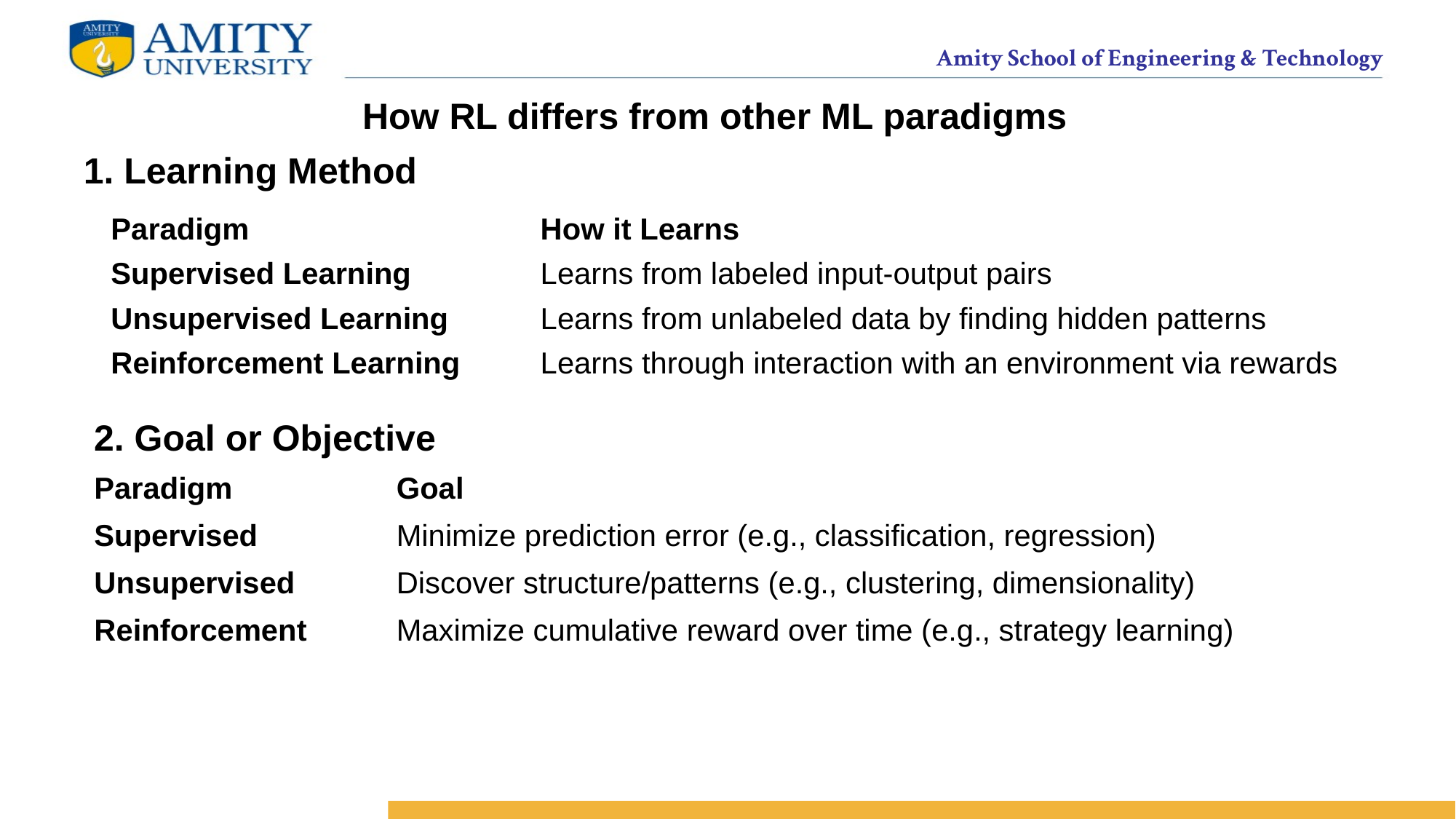

# How RL differs from other ML paradigms
1. Learning Method
| Paradigm | How it Learns |
| --- | --- |
| Supervised Learning | Learns from labeled input-output pairs |
| Unsupervised Learning | Learns from unlabeled data by finding hidden patterns |
| Reinforcement Learning | Learns through interaction with an environment via rewards |
2. Goal or Objective
| Paradigm | Goal |
| --- | --- |
| Supervised | Minimize prediction error (e.g., classification, regression) |
| Unsupervised | Discover structure/patterns (e.g., clustering, dimensionality) |
| Reinforcement | Maximize cumulative reward over time (e.g., strategy learning) |